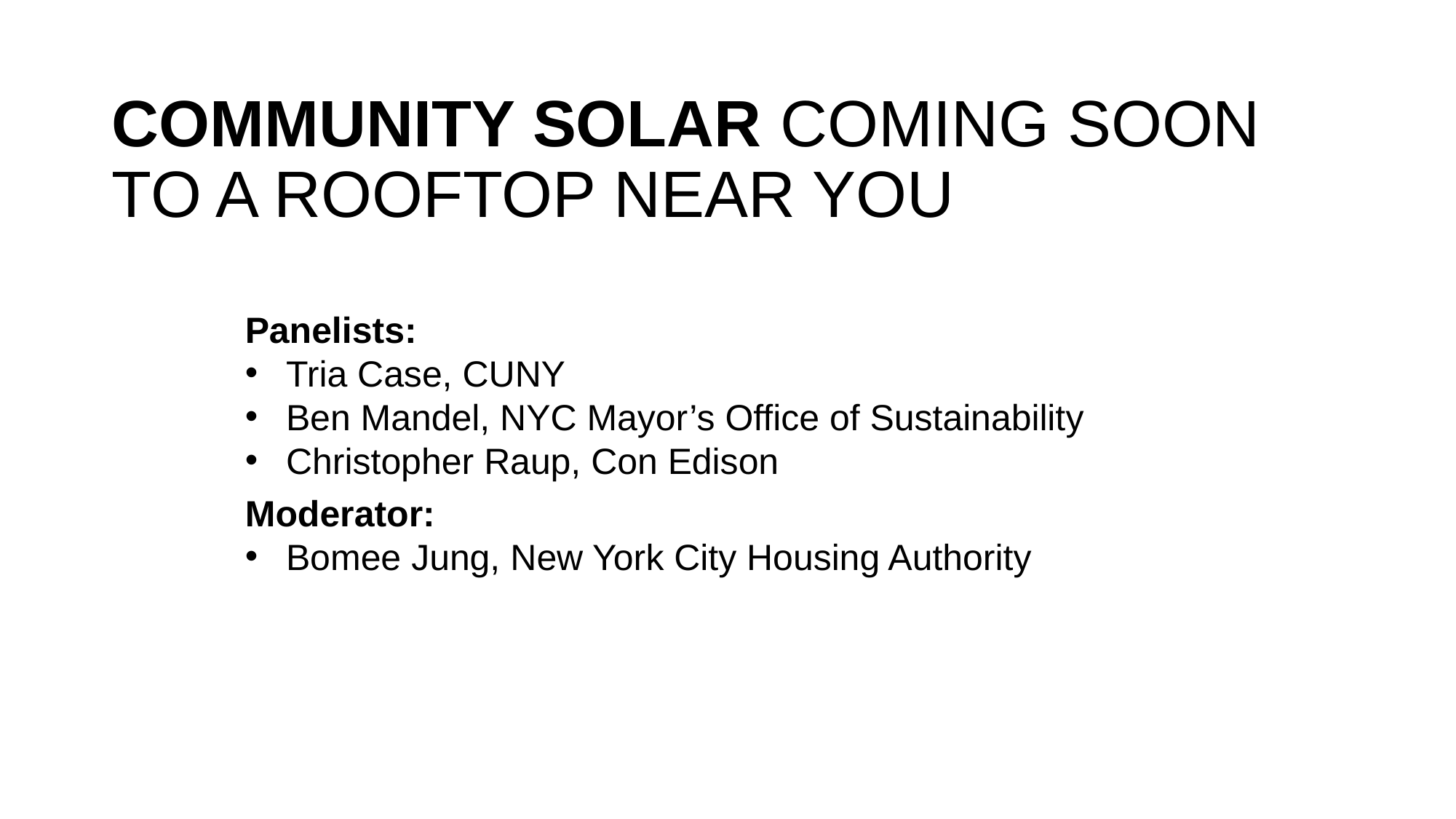

# Community Solar Coming Soon to a Rooftop Near You
Panelists:
Tria Case, CUNY
Ben Mandel, NYC Mayor’s Office of Sustainability
Christopher Raup, Con Edison
Moderator:
Bomee Jung, New York City Housing Authority